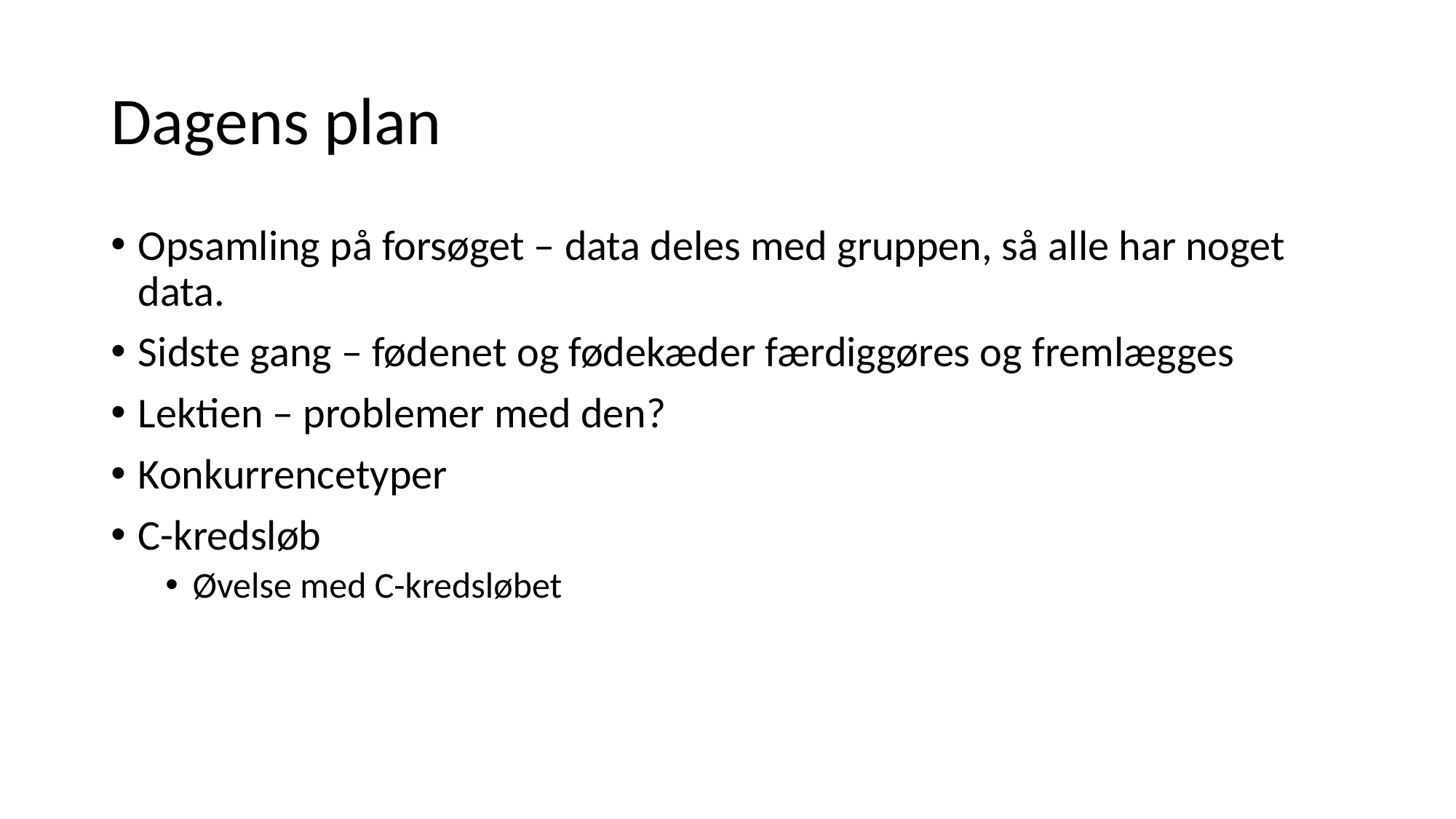

# Dagens plan
Opsamling på forsøget – data deles med gruppen, så alle har noget data.
Sidste gang – fødenet og fødekæder færdiggøres og fremlægges
Lektien – problemer med den?
Konkurrencetyper
C-kredsløb
Øvelse med C-kredsløbet